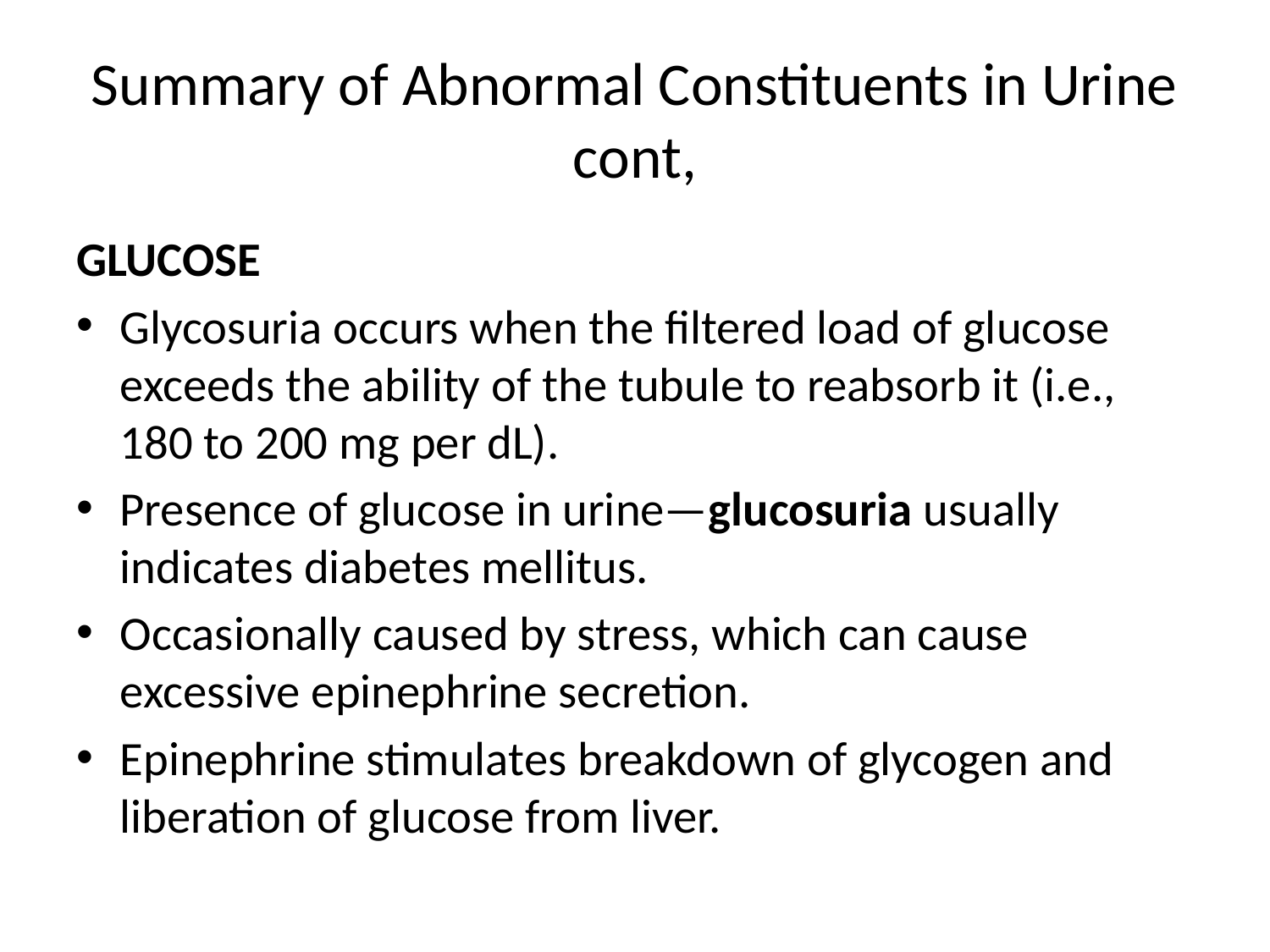

# Summary of Abnormal Constituents in Urine cont,
GLUCOSE
Glycosuria occurs when the filtered load of glucose exceeds the ability of the tubule to reabsorb it (i.e., 180 to 200 mg per dL).
Presence of glucose in urine—glucosuria usually indicates diabetes mellitus.
Occasionally caused by stress, which can cause excessive epinephrine secretion.
Epinephrine stimulates breakdown of glycogen and liberation of glucose from liver.